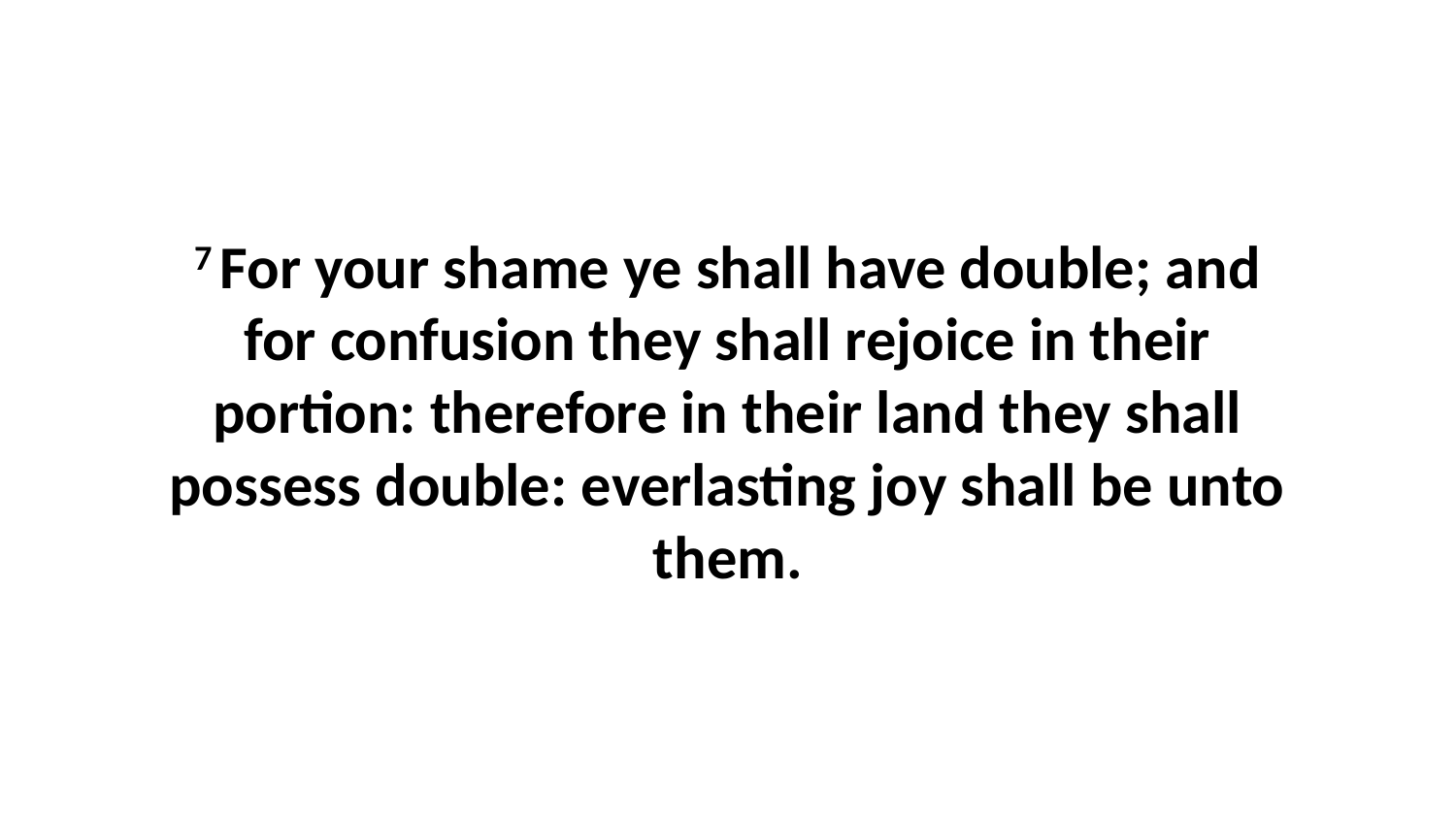

7 For your shame ye shall have double; and for confusion they shall rejoice in their portion: therefore in their land they shall possess double: everlasting joy shall be unto them.